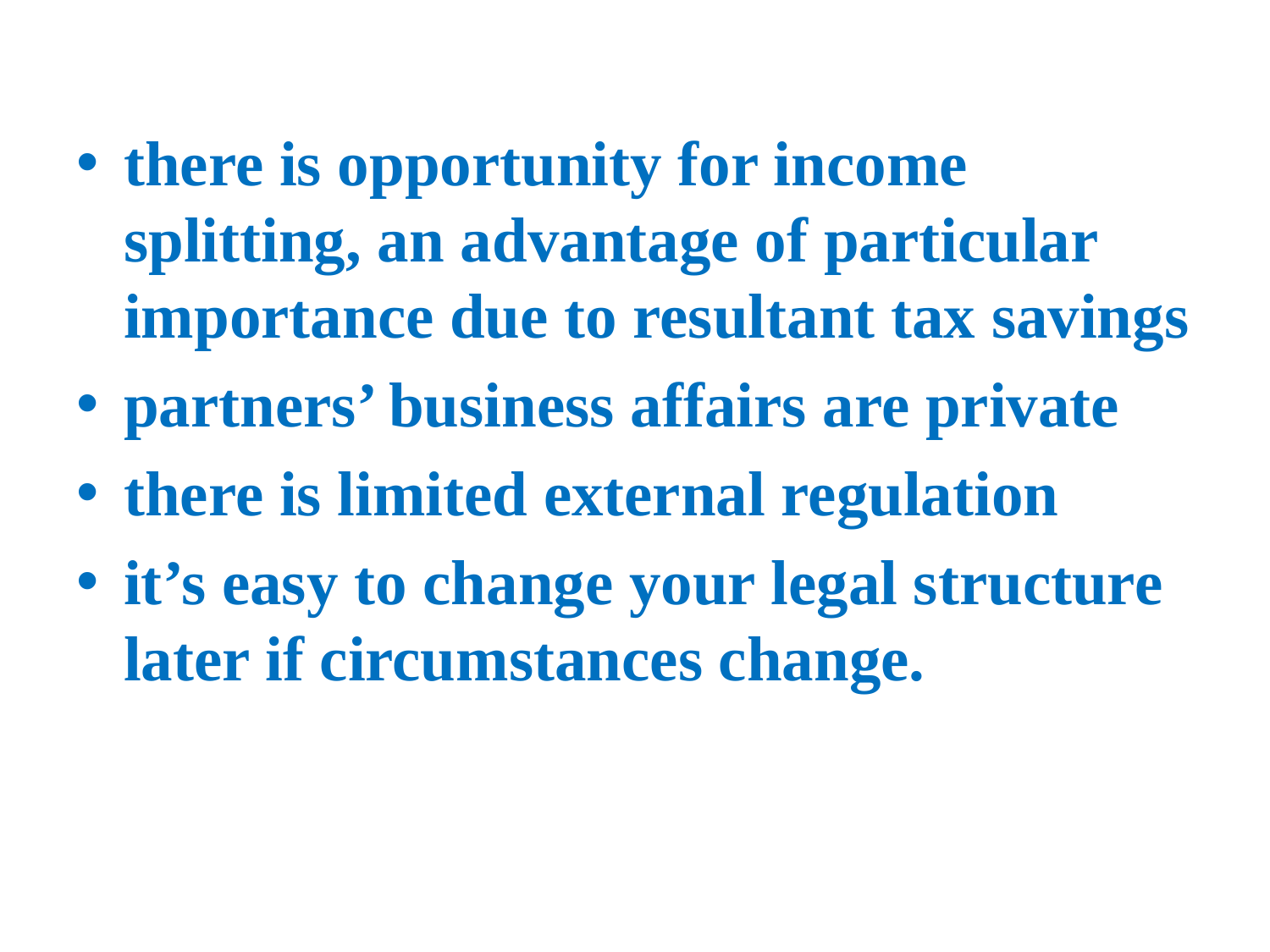

there is opportunity for income splitting, an advantage of particular importance due to resultant tax savings
partners’ business affairs are private
there is limited external regulation
it’s easy to change your legal structure later if circumstances change.